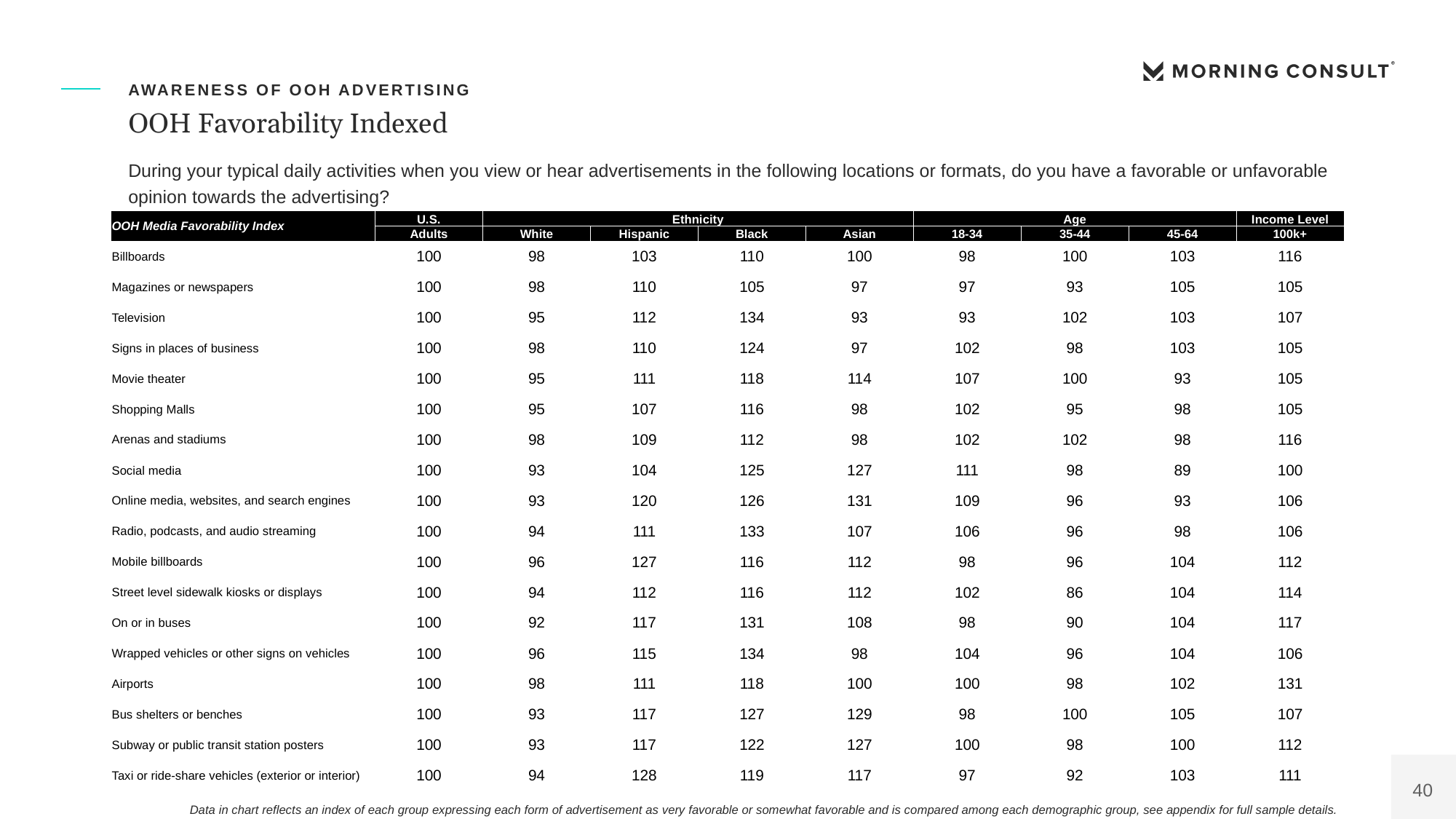

Oaaa First Polling Presentation
OAAA6
AWARENESS OF OOH ADVERTISING
OOH Favorability Indexed
During your typical daily activities when you view or hear advertisements in the following locations or formats, do you have a favorable or unfavorable opinion towards the advertising?
| OOH Media Favorability Index | U.S. | Ethnicity |  |  |  | Age |  |  | Income Level |
| --- | --- | --- | --- | --- | --- | --- | --- | --- | --- |
|  | Adults | White | Hispanic | Black | Asian | 18-34 | 35-44 | 45-64 | 100k+ |
| Billboards | 100 | 98 | 103 | 110 | 100 | 98 | 100 | 103 | 116 |
| Magazines or newspapers | 100 | 98 | 110 | 105 | 97 | 97 | 93 | 105 | 105 |
| Television | 100 | 95 | 112 | 134 | 93 | 93 | 102 | 103 | 107 |
| Signs in places of business | 100 | 98 | 110 | 124 | 97 | 102 | 98 | 103 | 105 |
| Movie theater | 100 | 95 | 111 | 118 | 114 | 107 | 100 | 93 | 105 |
| Shopping Malls | 100 | 95 | 107 | 116 | 98 | 102 | 95 | 98 | 105 |
| Arenas and stadiums | 100 | 98 | 109 | 112 | 98 | 102 | 102 | 98 | 116 |
| Social media | 100 | 93 | 104 | 125 | 127 | 111 | 98 | 89 | 100 |
| Online media, websites, and search engines | 100 | 93 | 120 | 126 | 131 | 109 | 96 | 93 | 106 |
| Radio, podcasts, and audio streaming | 100 | 94 | 111 | 133 | 107 | 106 | 96 | 98 | 106 |
| Mobile billboards | 100 | 96 | 127 | 116 | 112 | 98 | 96 | 104 | 112 |
| Street level sidewalk kiosks or displays | 100 | 94 | 112 | 116 | 112 | 102 | 86 | 104 | 114 |
| On or in buses | 100 | 92 | 117 | 131 | 108 | 98 | 90 | 104 | 117 |
| Wrapped vehicles or other signs on vehicles | 100 | 96 | 115 | 134 | 98 | 104 | 96 | 104 | 106 |
| Airports | 100 | 98 | 111 | 118 | 100 | 100 | 98 | 102 | 131 |
| Bus shelters or benches | 100 | 93 | 117 | 127 | 129 | 98 | 100 | 105 | 107 |
| Subway or public transit station posters | 100 | 93 | 117 | 122 | 127 | 100 | 98 | 100 | 112 |
| Taxi or ride-share vehicles (exterior or interior) | 100 | 94 | 128 | 119 | 117 | 97 | 92 | 103 | 111 |
Data in chart reflects an index of each group expressing each form of advertisement as very favorable or somewhat favorable and is compared among each demographic group, see appendix for full sample details.